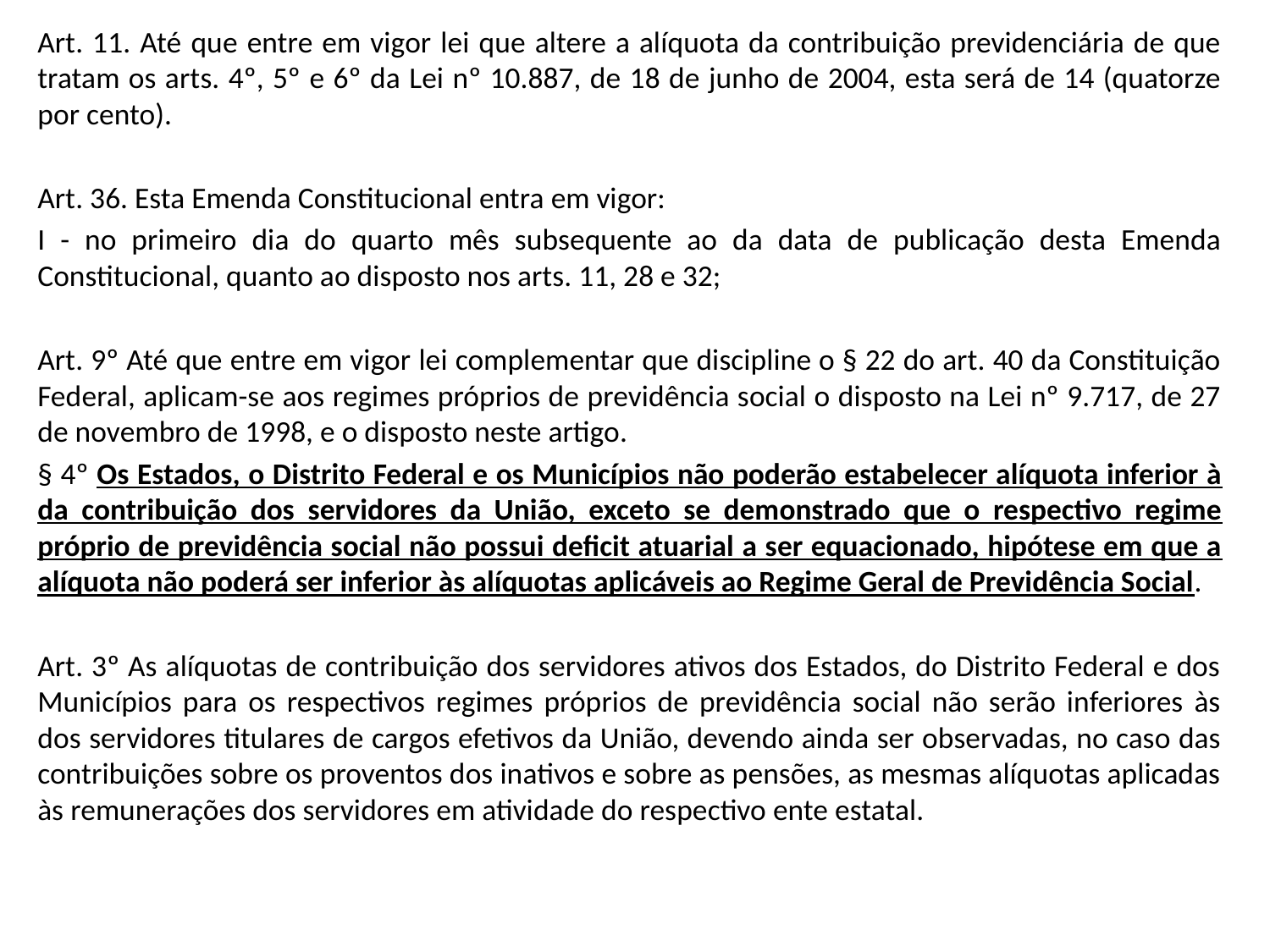

Art. 11. Até que entre em vigor lei que altere a alíquota da contribuição previdenciária de que tratam os arts. 4º, 5º e 6º da Lei nº 10.887, de 18 de junho de 2004, esta será de 14 (quatorze por cento).

Art. 36. Esta Emenda Constitucional entra em vigor:
I - no primeiro dia do quarto mês subsequente ao da data de publicação desta Emenda Constitucional, quanto ao disposto nos arts. 11, 28 e 32;

Art. 9º Até que entre em vigor lei complementar que discipline o § 22 do art. 40 da Constituição Federal, aplicam-se aos regimes próprios de previdência social o disposto na Lei nº 9.717, de 27 de novembro de 1998, e o disposto neste artigo.
§ 4º Os Estados, o Distrito Federal e os Municípios não poderão estabelecer alíquota inferior à da contribuição dos servidores da União, exceto se demonstrado que o respectivo regime próprio de previdência social não possui deficit atuarial a ser equacionado, hipótese em que a alíquota não poderá ser inferior às alíquotas aplicáveis ao Regime Geral de Previdência Social.

Art. 3º As alíquotas de contribuição dos servidores ativos dos Estados, do Distrito Federal e dos Municípios para os respectivos regimes próprios de previdência social não serão inferiores às dos servidores titulares de cargos efetivos da União, devendo ainda ser observadas, no caso das contribuições sobre os proventos dos inativos e sobre as pensões, as mesmas alíquotas aplicadas às remunerações dos servidores em atividade do respectivo ente estatal.
#